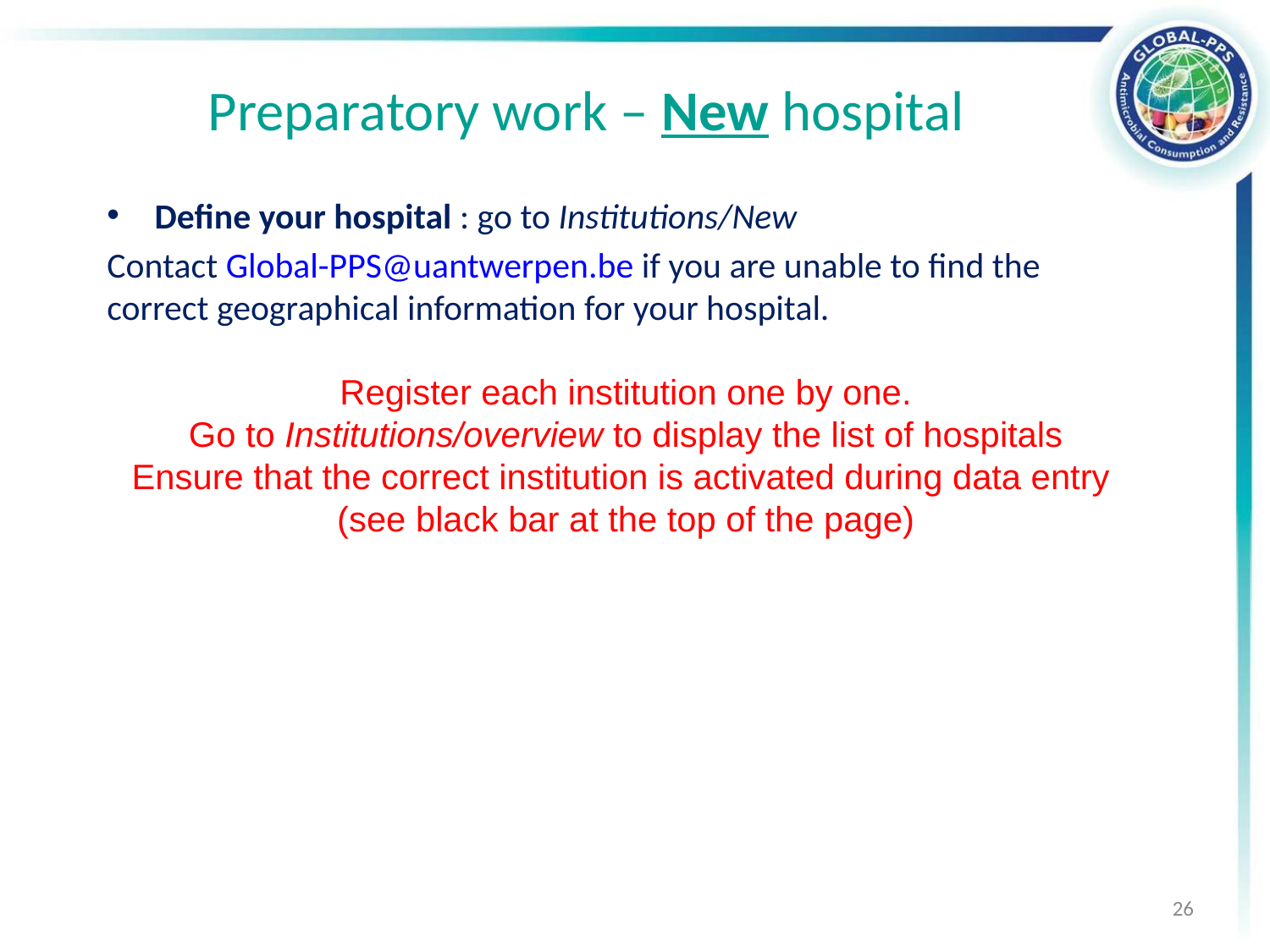

# Preparatory work – New hospital
Define your hospital : go to Institutions/New
Contact Global-PPS@uantwerpen.be if you are unable to find the correct geographical information for your hospital.

Register each institution one by one.
Go to Institutions/overview to display the list of hospitals
Ensure that the correct institution is activated during data entry
(see black bar at the top of the page)

26